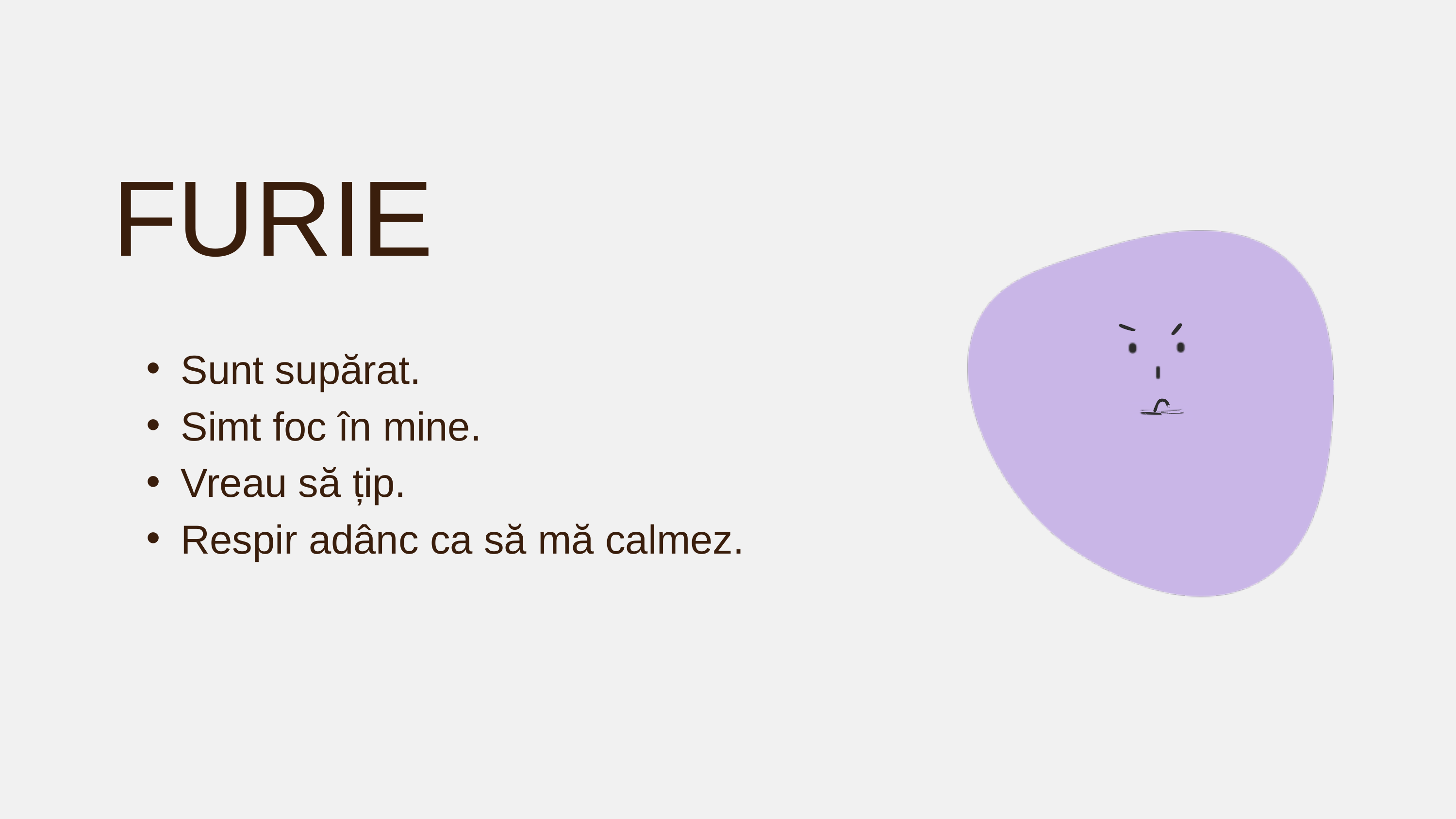

FURIE

Sunt supărat.
Simt foc în mine.
Vreau să țip.
Respir adânc ca să mă calmez.